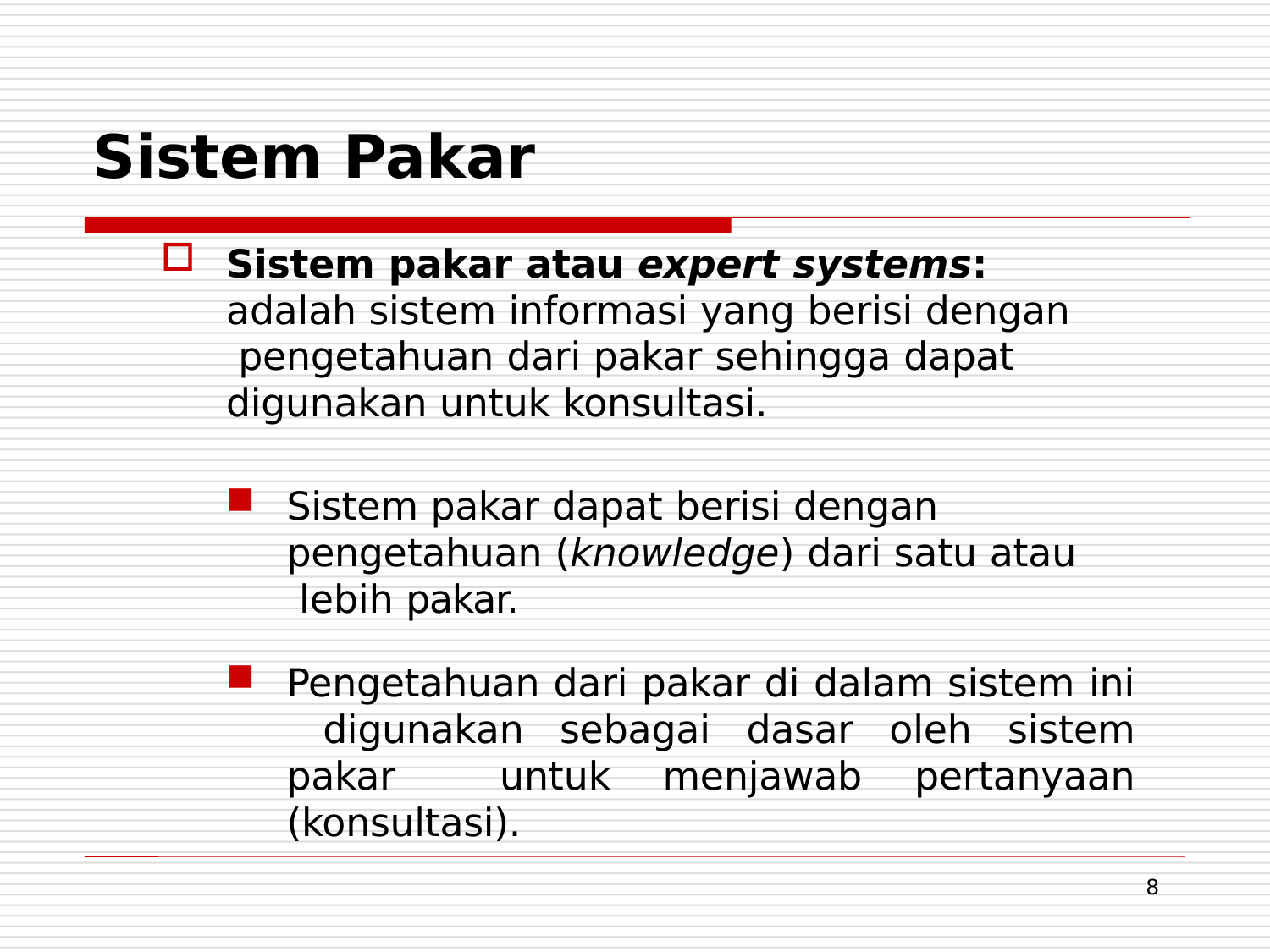

# Sistem Pakar
Sistem pakar atau expert systems:  adalah sistem informasi yang berisi dengan  pengetahuan dari pakar sehingga dapat  digunakan untuk konsultasi.

Sistem pakar dapat berisi dengan  pengetahuan (knowledge) dari satu atau  lebih pakar.
Pengetahuan dari pakar di dalam sistem ini  digunakan sebagai dasar oleh sistem pakar  untuk menjawab pertanyaan (konsultasi).
8